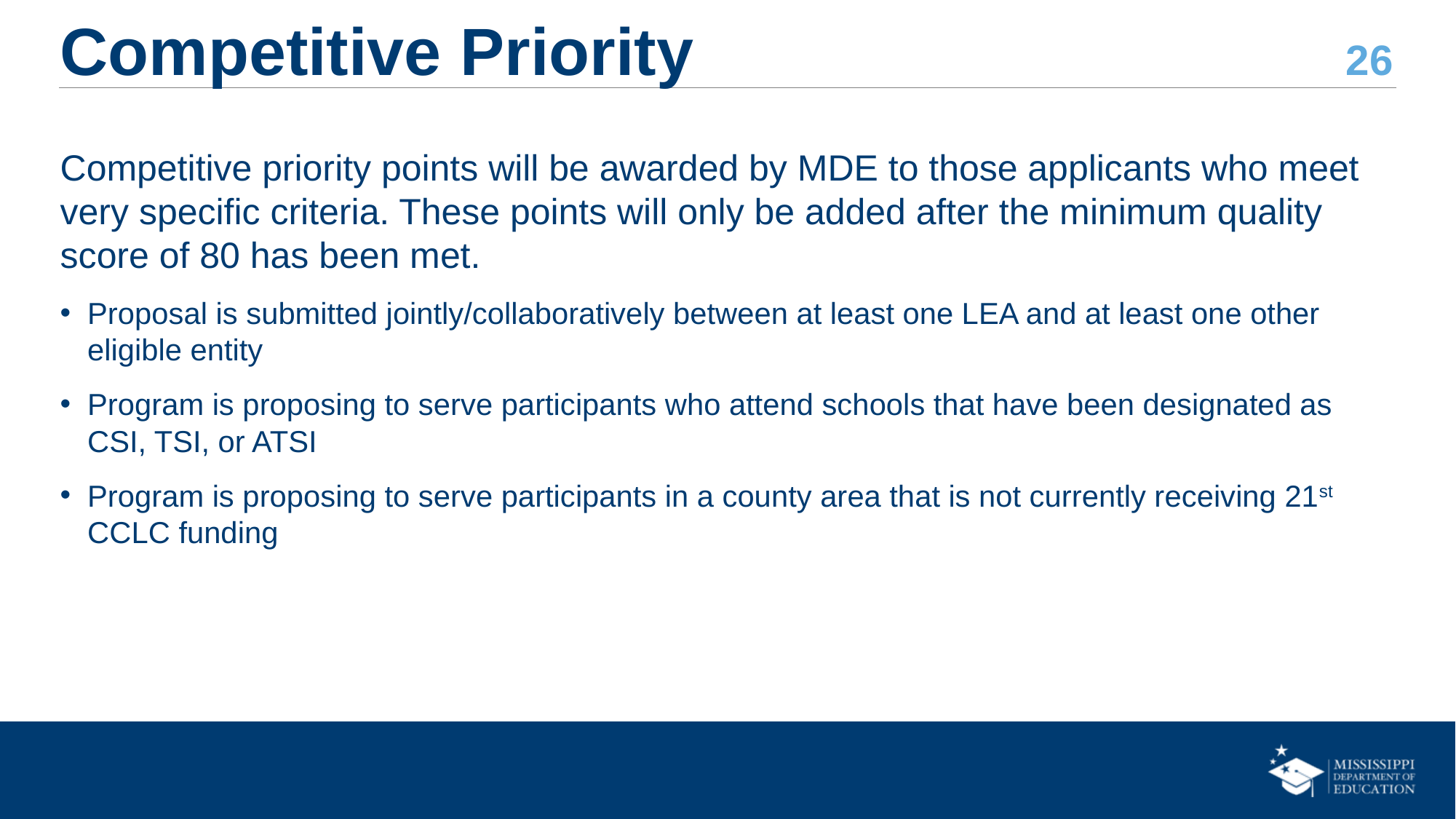

# Competitive Priority
Competitive priority points will be awarded by MDE to those applicants who meet very specific criteria. These points will only be added after the minimum quality score of 80 has been met.
Proposal is submitted jointly/collaboratively between at least one LEA and at least one other eligible entity
Program is proposing to serve participants who attend schools that have been designated as CSI, TSI, or ATSI
Program is proposing to serve participants in a county area that is not currently receiving 21st CCLC funding